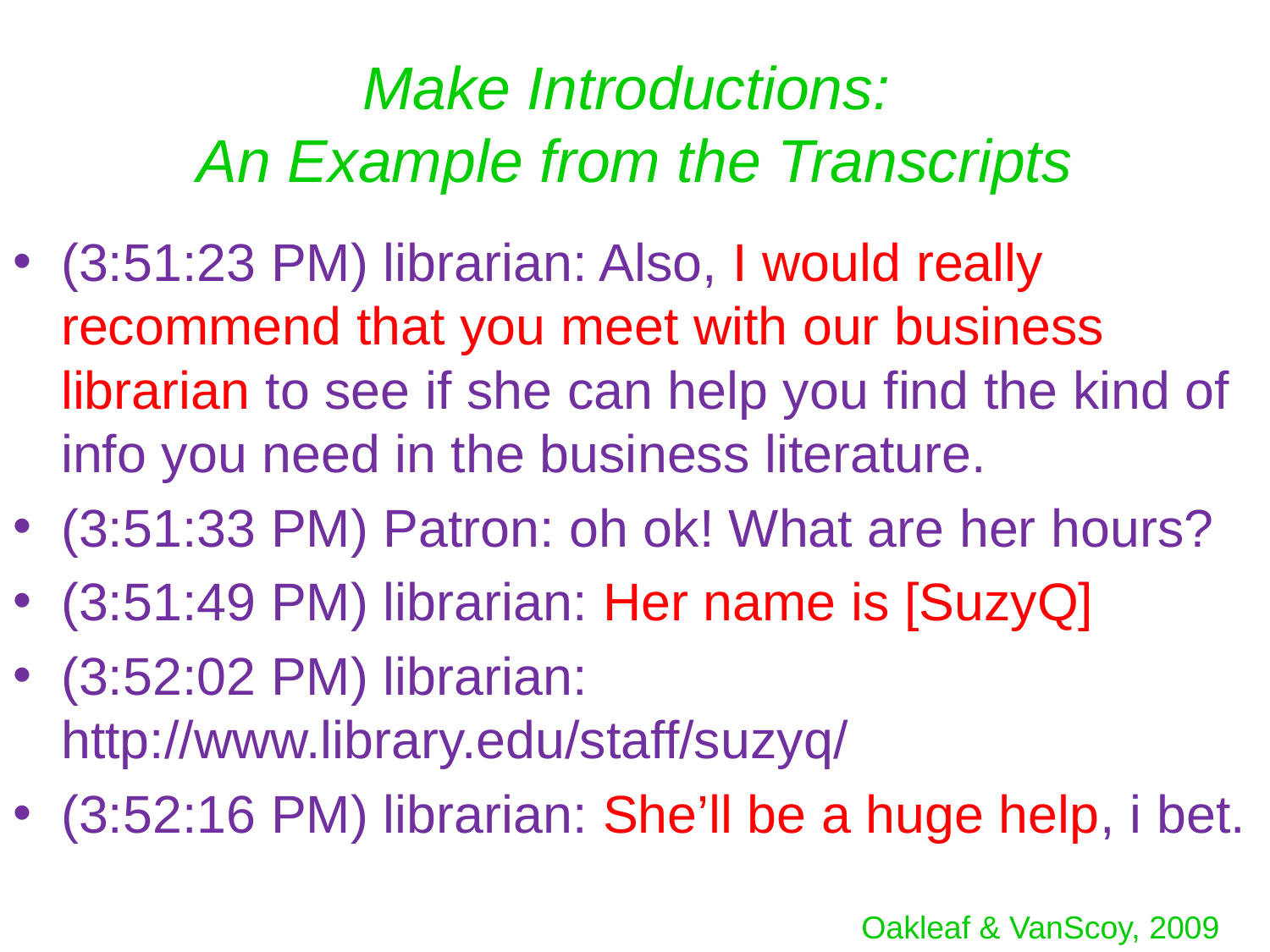

# Make Introductions: An Example from the Transcripts
(3:51:23 PM) librarian: Also, I would really recommend that you meet with our business librarian to see if she can help you find the kind of info you need in the business literature.
(3:51:33 PM) Patron: oh ok! What are her hours?
(3:51:49 PM) librarian: Her name is [SuzyQ]
(3:52:02 PM) librarian: http://www.library.edu/staff/suzyq/
(3:52:16 PM) librarian: She’ll be a huge help, i bet.